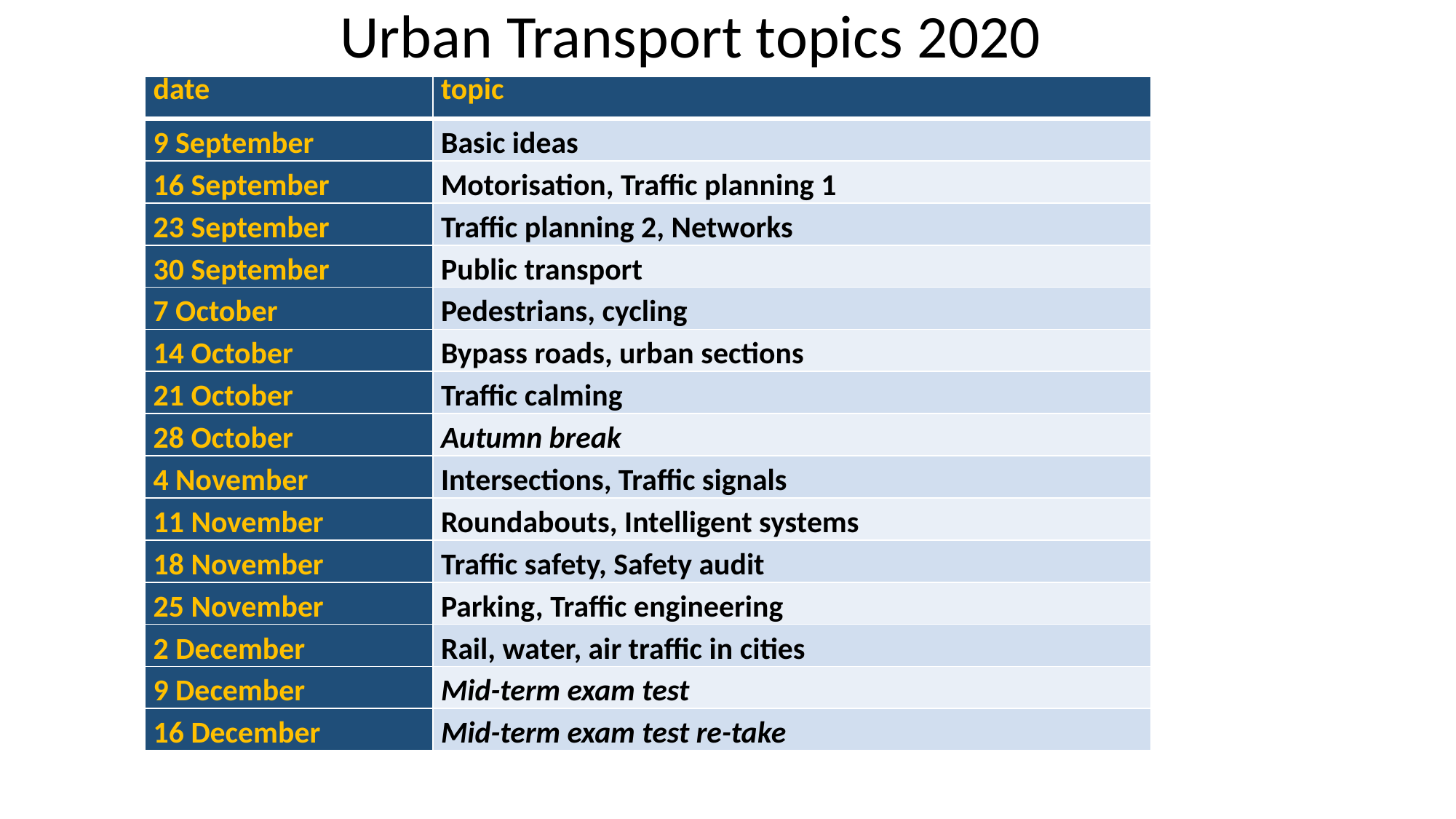

# Urban Transport topics 2020
| date | topic |
| --- | --- |
| 9 September | Basic ideas |
| 16 September | Motorisation, Traffic planning 1 |
| 23 September | Traffic planning 2, Networks |
| 30 September | Public transport |
| 7 October | Pedestrians, cycling |
| 14 October | Bypass roads, urban sections |
| 21 October | Traffic calming |
| 28 October | Autumn break |
| 4 November | Intersections, Traffic signals |
| 11 November | Roundabouts, Intelligent systems |
| 18 November | Traffic safety, Safety audit |
| 25 November | Parking, Traffic engineering |
| 2 December | Rail, water, air traffic in cities |
| 9 December | Mid-term exam test |
| 16 December | Mid-term exam test re-take |